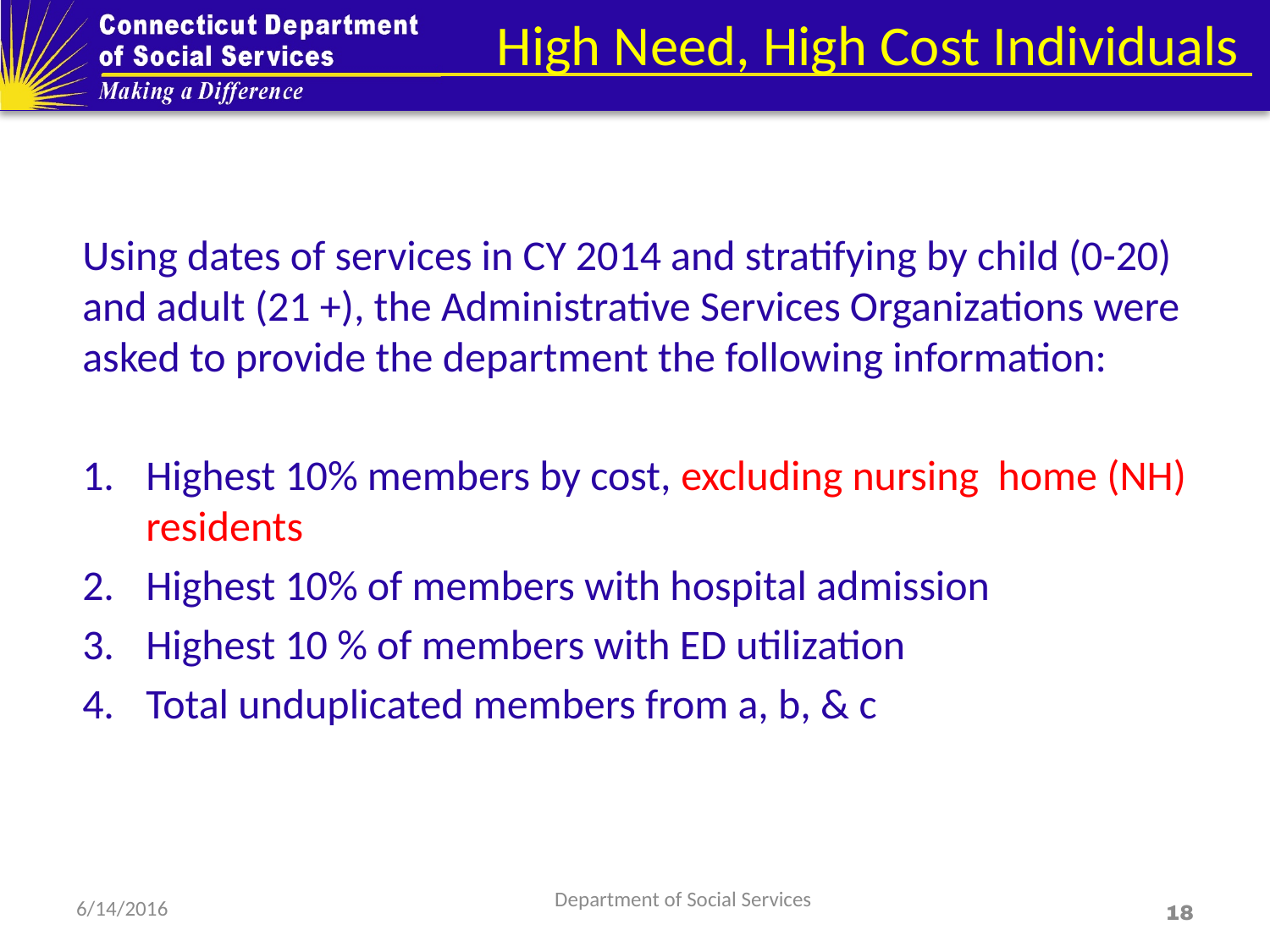

# High Need, High Cost Individuals

Using dates of services in CY 2014 and stratifying by child (0-20) and adult (21 +), the Administrative Services Organizations were asked to provide the department the following information:

Highest 10% members by cost, excluding nursing  home (NH) residents
Highest 10% of members with hospital admission
Highest 10 % of members with ED utilization
Total unduplicated members from a, b, & c
18
Department of Social Services
6/14/2016